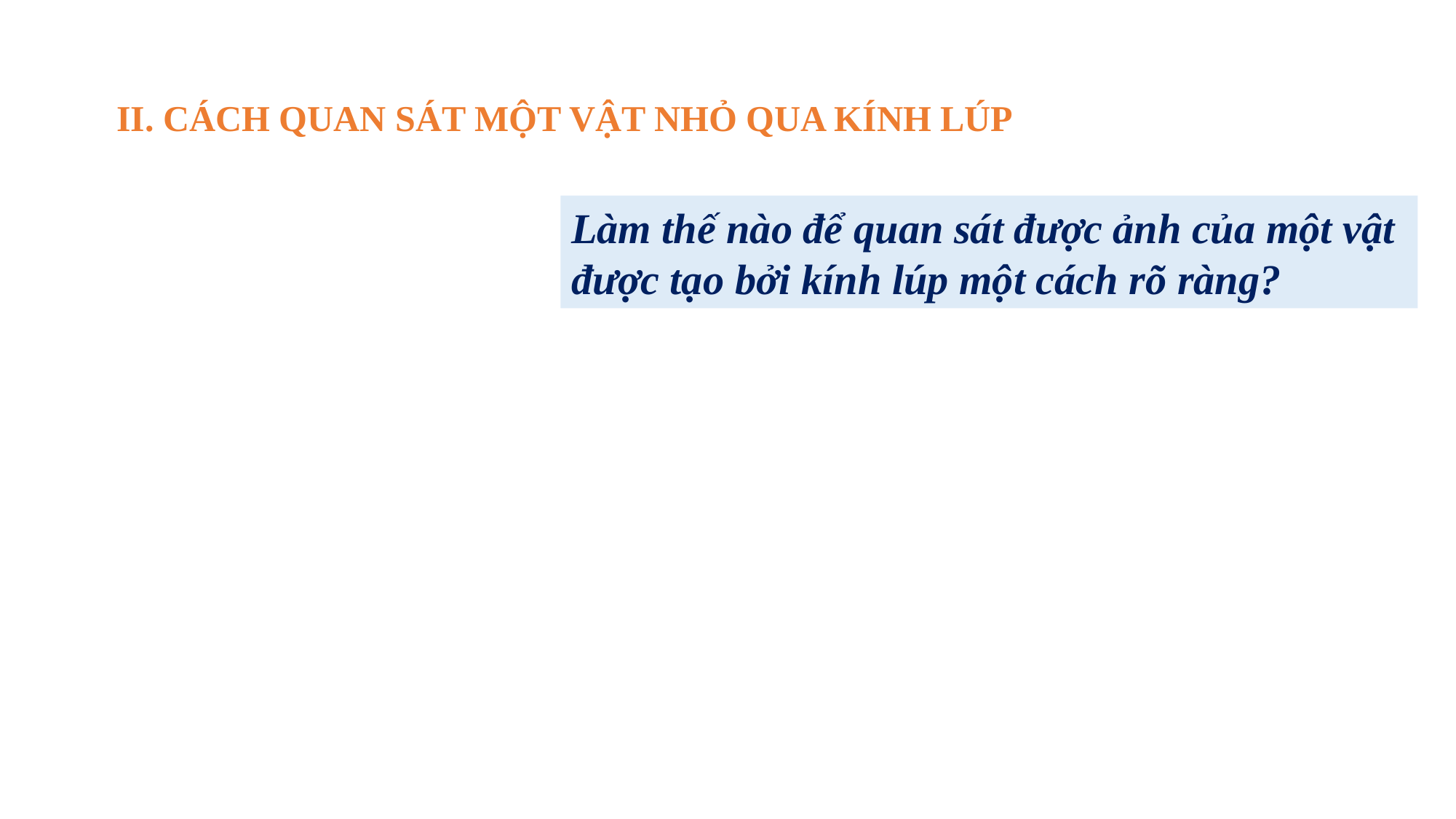

II. CÁCH QUAN SÁT MỘT VẬT NHỎ QUA KÍNH LÚP
Làm thế nào để quan sát được ảnh của một vật được tạo bởi kính lúp một cách rõ ràng?